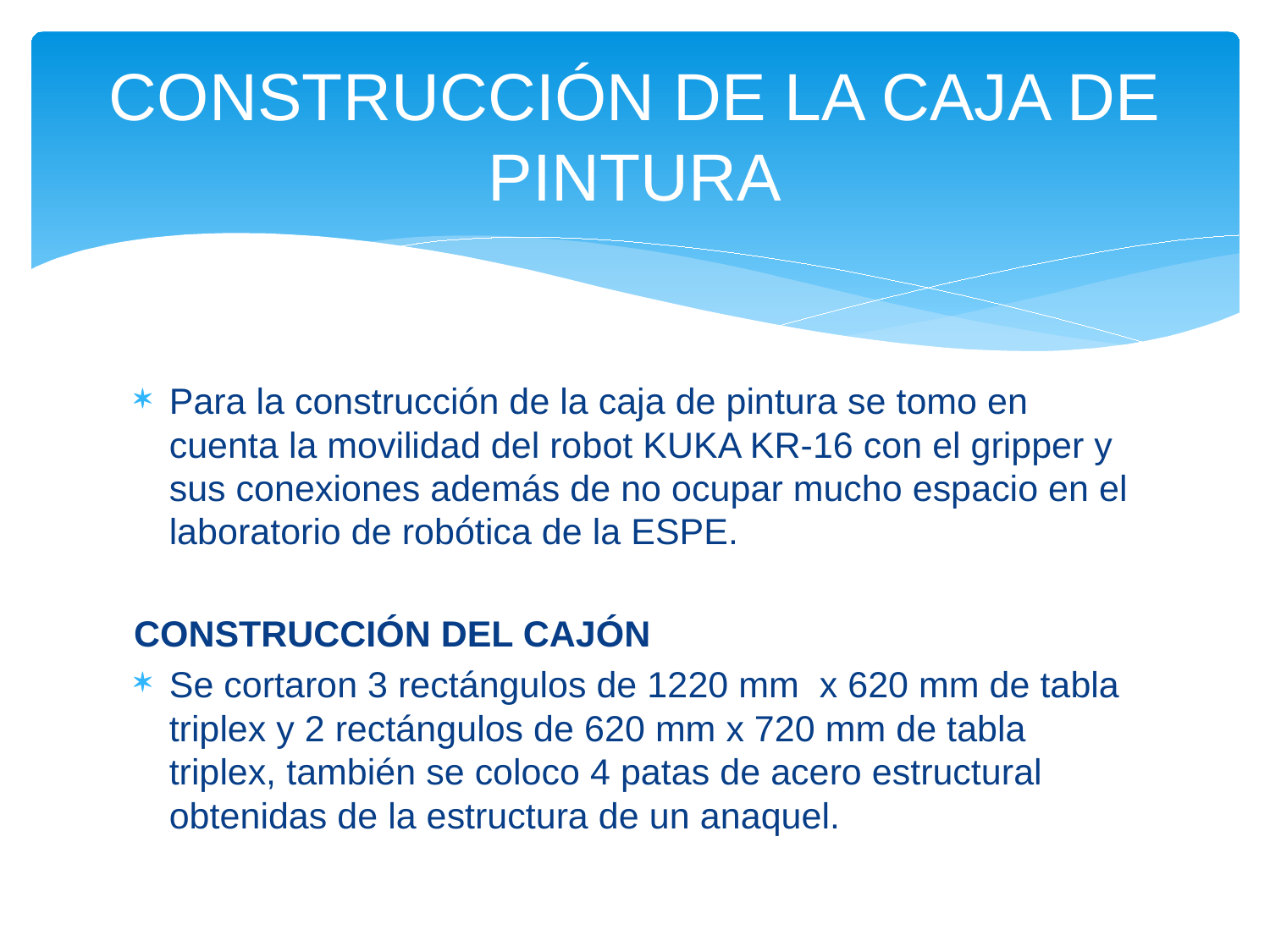

# CONSTRUCCIÓN DE LA CAJA DE PINTURA
Para la construcción de la caja de pintura se tomo en cuenta la movilidad del robot KUKA KR-16 con el gripper y sus conexiones además de no ocupar mucho espacio en el laboratorio de robótica de la ESPE.

CONSTRUCCIÓN DEL CAJÓN
Se cortaron 3 rectángulos de 1220 mm  x 620 mm de tabla triplex y 2 rectángulos de 620 mm x 720 mm de tabla triplex, también se coloco 4 patas de acero estructural obtenidas de la estructura de un anaquel.